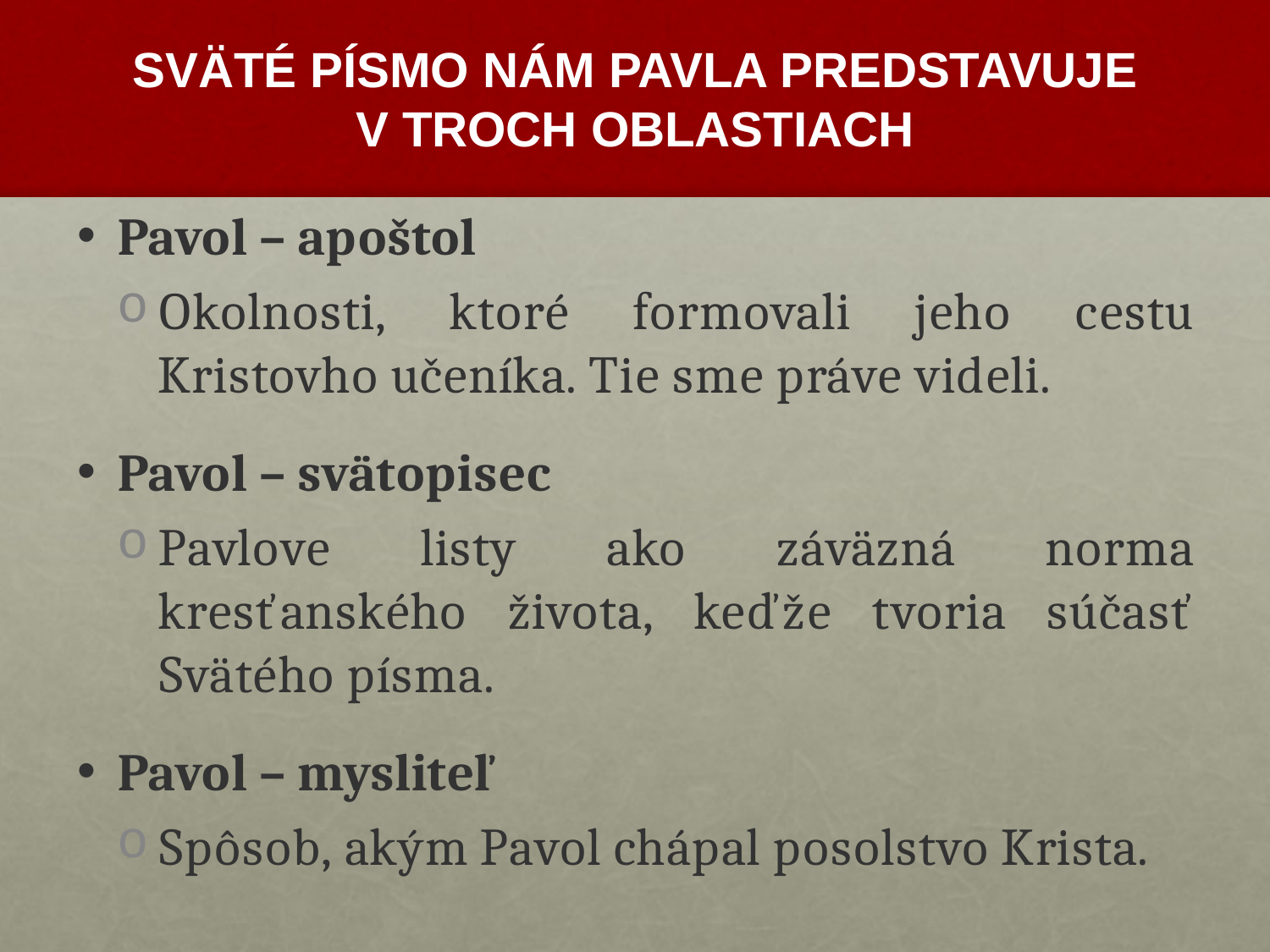

# SVÄTÉ PÍSMO NÁM PAVLA PREDSTAVUJE V TROCH OBLASTIACH
Pavol – apoštol
Okolnosti, ktoré formovali jeho cestu Kristovho učeníka. Tie sme práve videli.
Pavol – svätopisec
Pavlove listy ako záväzná norma kresťanského života, keďže tvoria súčasť Svätého písma.
Pavol – mysliteľ
Spôsob, akým Pavol chápal posolstvo Krista.